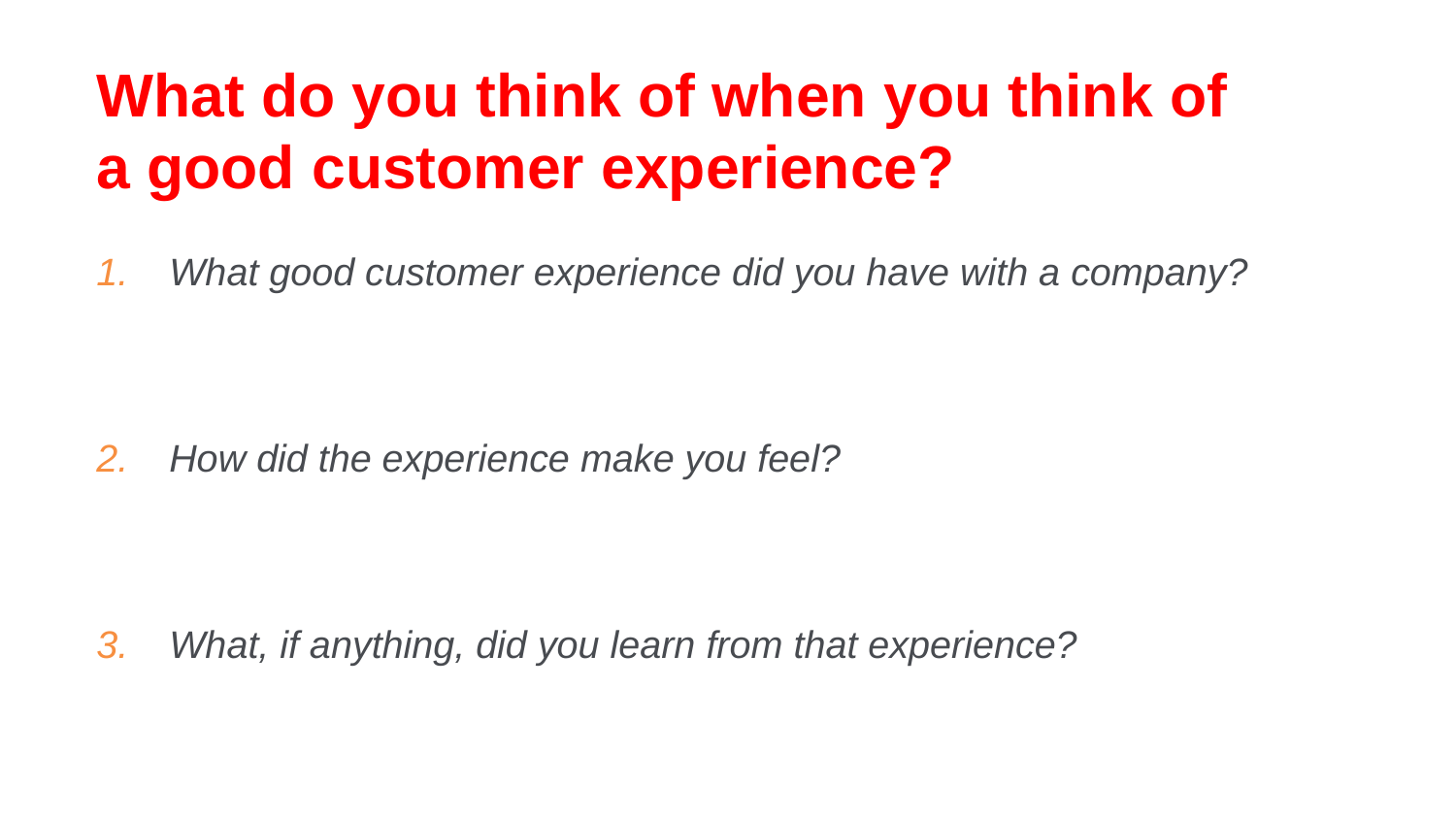

# What do you think of when you think of a good customer experience?
What good customer experience did you have with a company?

How did the experience make you feel?

What, if anything, did you learn from that experience?